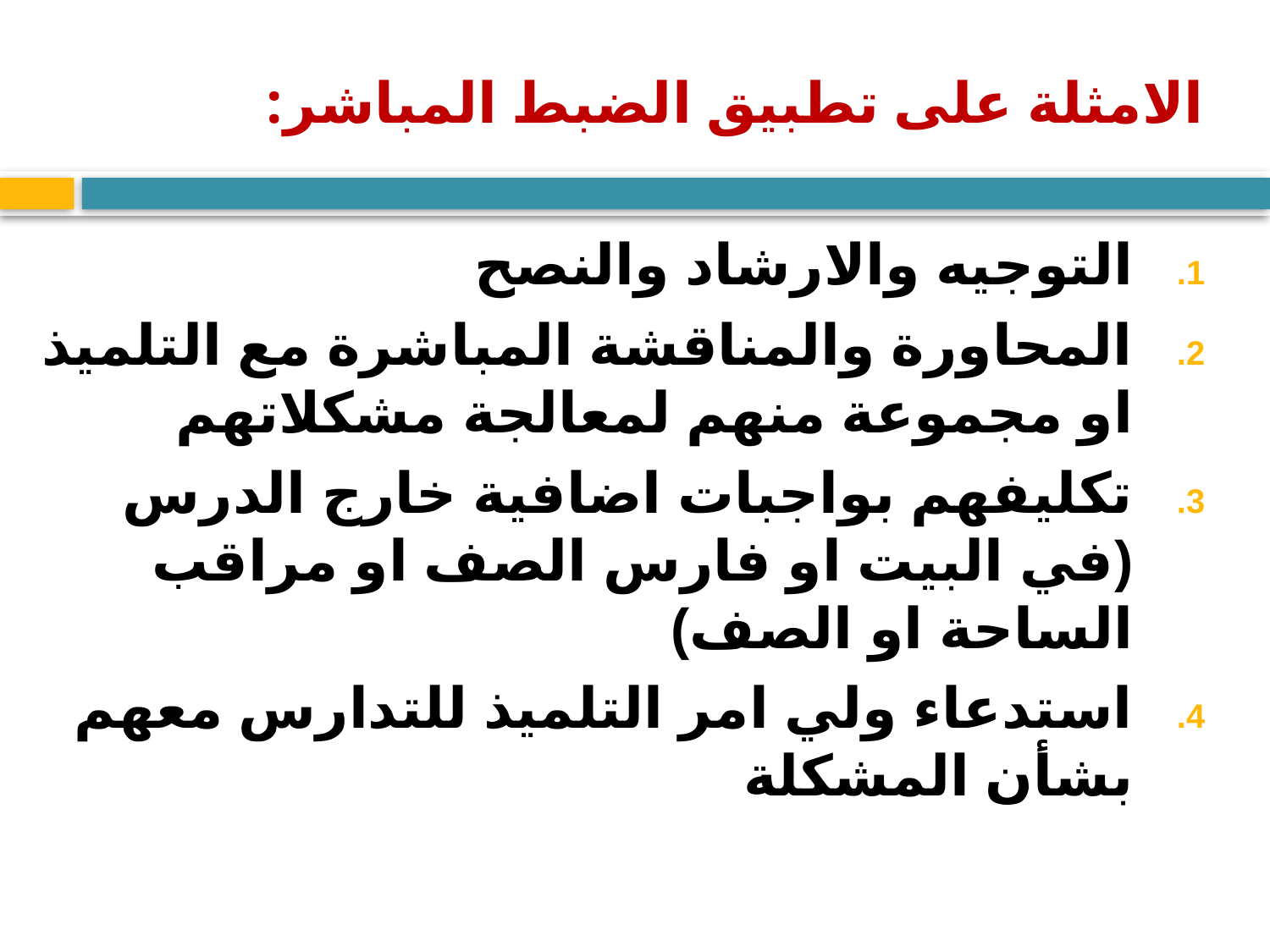

# الامثلة على تطبيق الضبط المباشر:
التوجيه والارشاد والنصح
المحاورة والمناقشة المباشرة مع التلميذ او مجموعة منهم لمعالجة مشكلاتهم
تكليفهم بواجبات اضافية خارج الدرس (في البيت او فارس الصف او مراقب الساحة او الصف)
استدعاء ولي امر التلميذ للتدارس معهم بشأن المشكلة